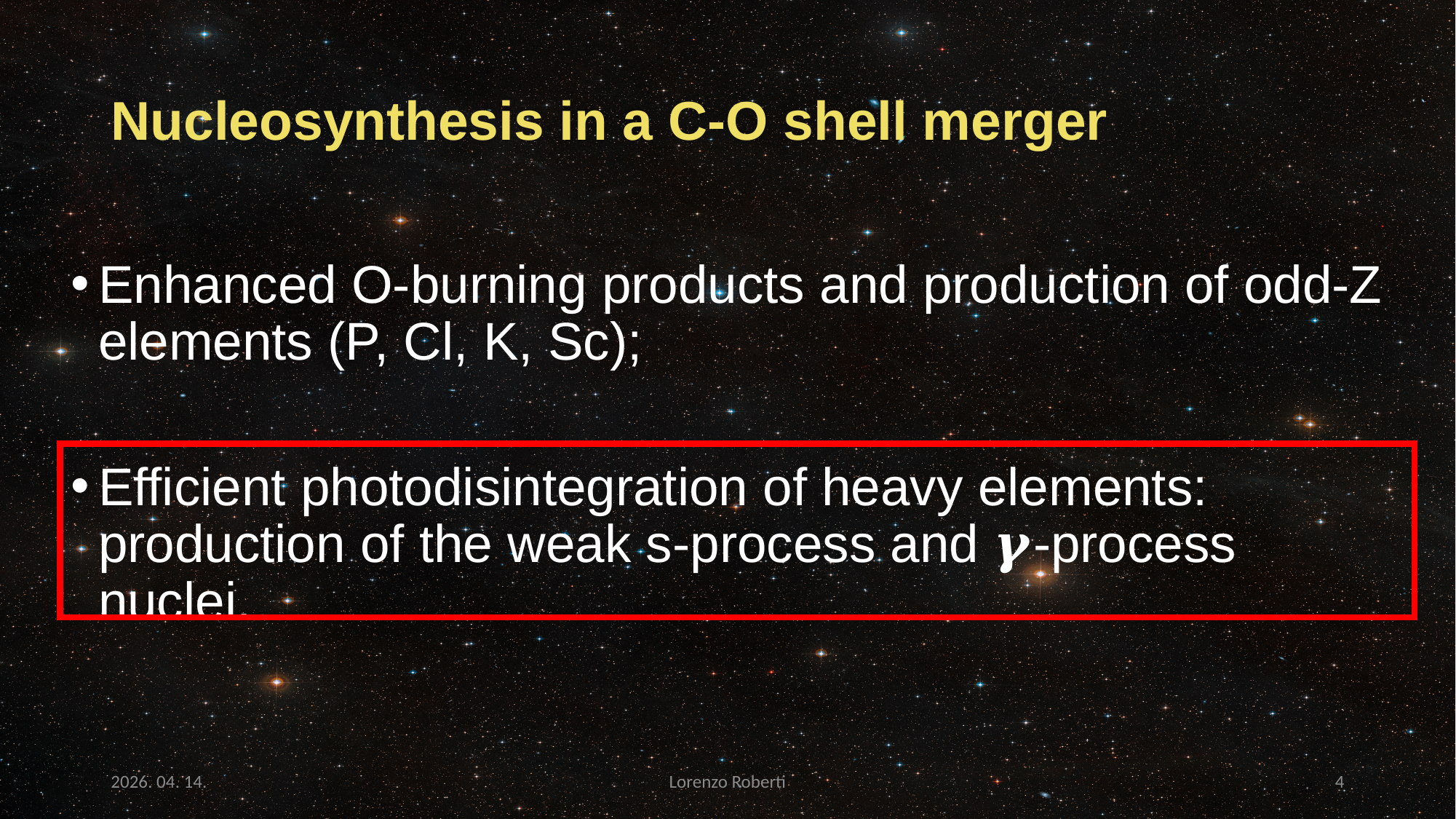

# Nucleosynthesis in a C-O shell merger
Enhanced O-burning products and production of odd-Z elements (P, Cl, K, Sc);

Efficient photodisintegration of heavy elements: production of the weak s-process and 𝜸-process nuclei.

2026. 04. 14.
Lorenzo Roberti
4